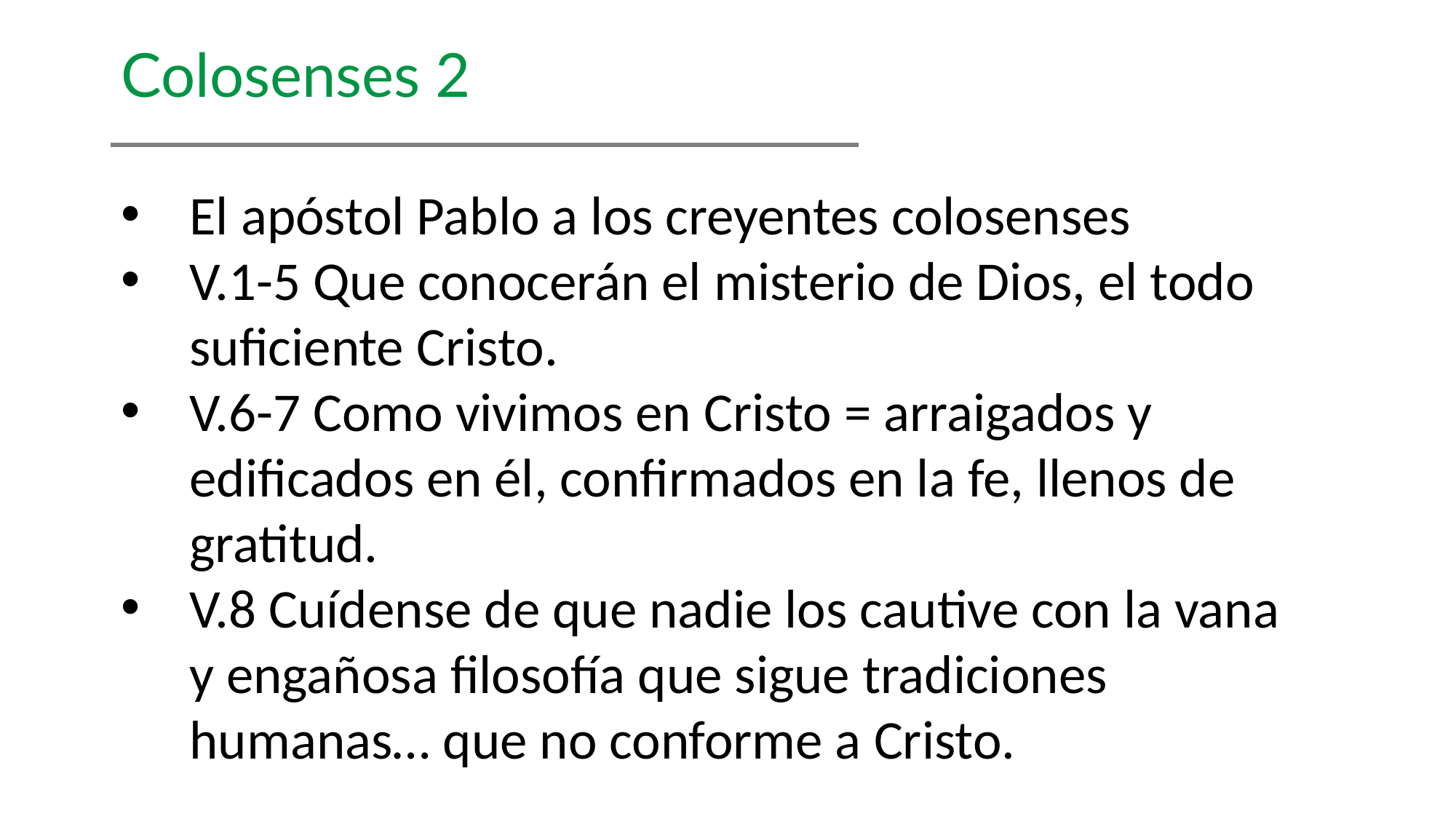

Colosenses 2
El apóstol Pablo a los creyentes colosenses
V.1-5 Que conocerán el misterio de Dios, el todo suficiente Cristo.
V.6-7 Como vivimos en Cristo = arraigados y edificados en él, confirmados en la fe, llenos de gratitud.
V.8 Cuídense de que nadie los cautive con la vana y engañosa filosofía que sigue tradiciones humanas… que no conforme a Cristo.